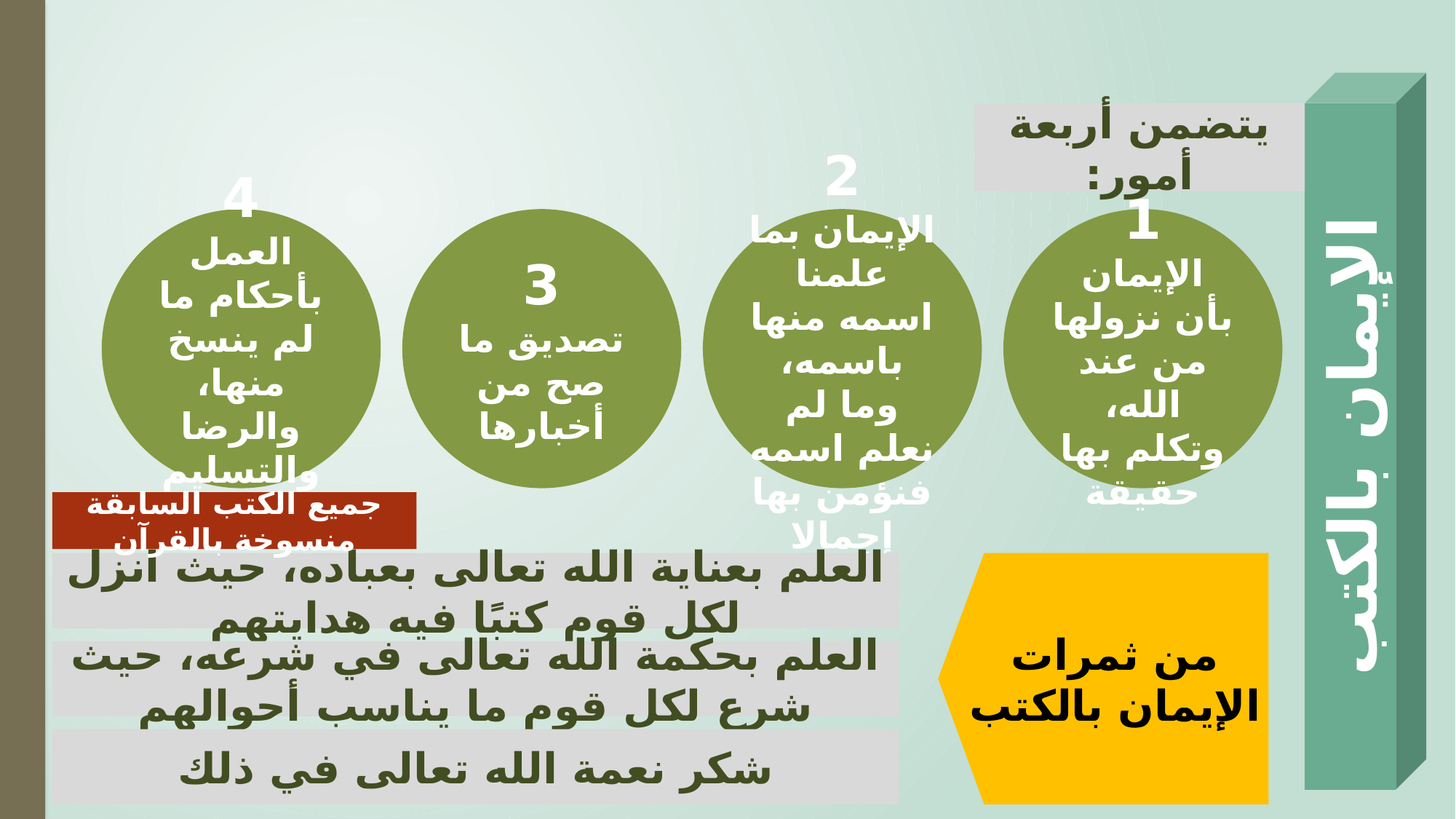

الإيمان بالكتب
يتضمن أربعة أمور:
4
العمل بأحكام ما لم ينسخ منها، والرضا والتسليم به
3
تصديق ما صح من أخبارها
2
الإيمان بما علمنا اسمه منها باسمه، وما لم نعلم اسمه فنؤمن بها إجمالا
1
الإيمان بأن نزولها من عند الله، وتكلم بها حقيقة
جميع الكتب السابقة منسوخة بالقرآن
العلم بعناية الله تعالى بعباده، حيث أنزل لكل قوم كتبًا فيه هدايتهم
من ثمرات الإيمان بالكتب
العلم بحكمة الله تعالى في شرعه، حيث شرع لكل قوم ما يناسب أحوالهم
شكر نعمة الله تعالى في ذلك